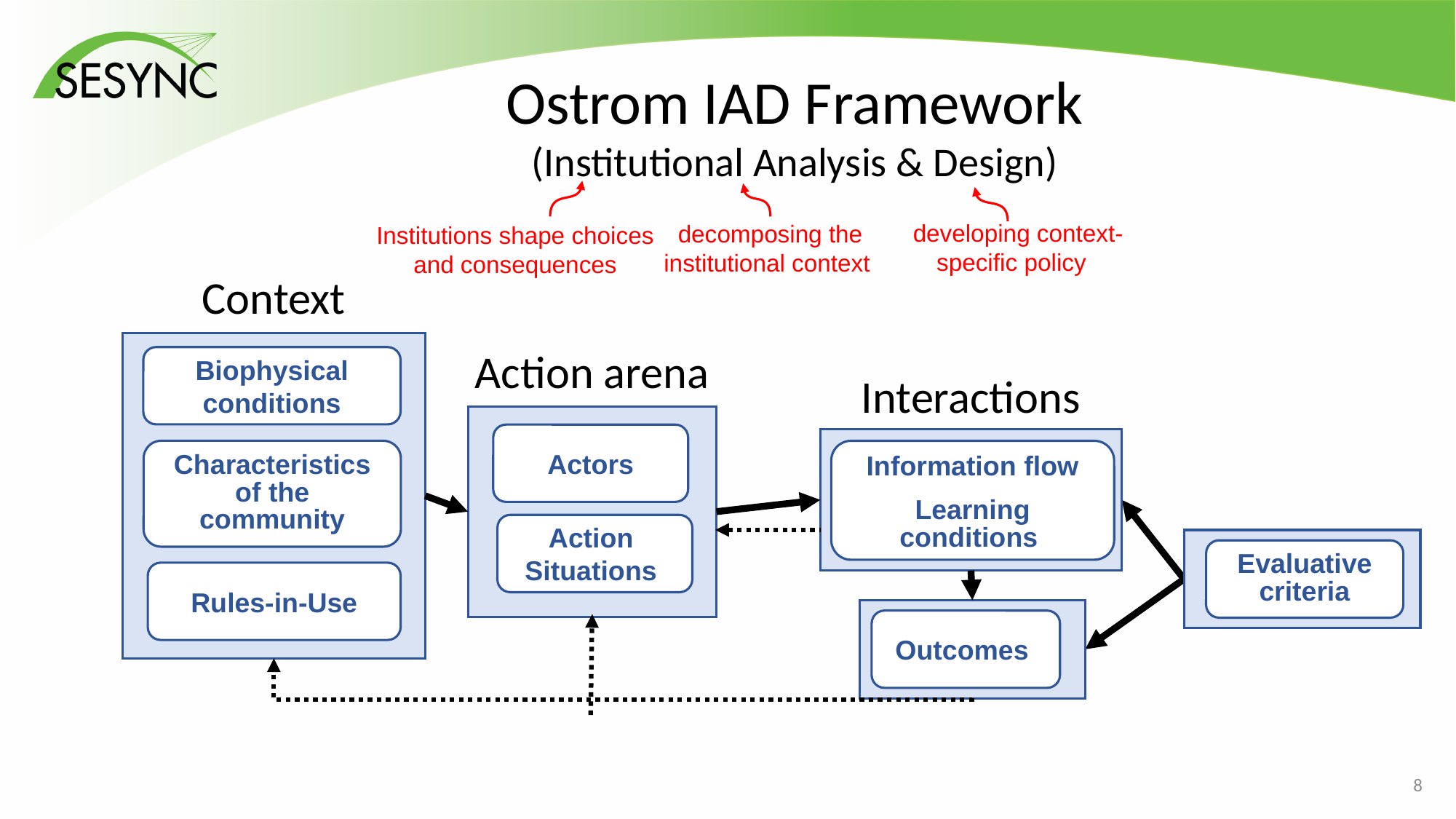

Ostrom IAD Framework
(Institutional Analysis & Design)
developing context-specific policy
decomposing the institutional context
Institutions shape choices
and consequences
Context

Action arena
Biophysical conditions
Interactions

Actors
Action
Situations

Information flow

Learning conditions
Characteristics of the community

Evaluative criteria
Rules-in-Use

Outcomes
8